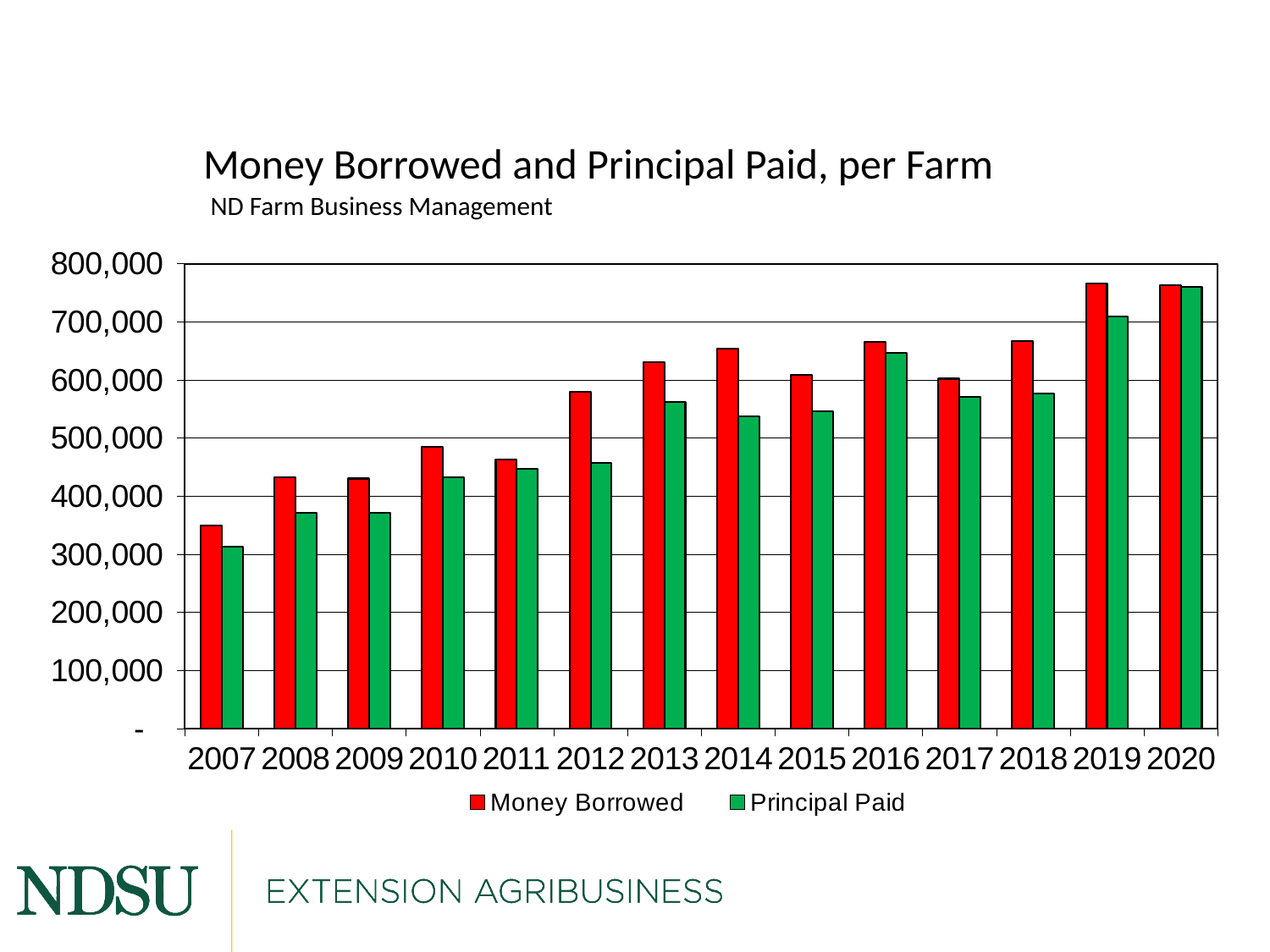

Money Borrowed and Principal Paid, per Farm
 ND Farm Business Management

### Chart

| Category | Money Borrowed | Principal Paid |
|---|---|---|
| 2007 | 349812.0 | 312252.0 |
| 2008 | 432050.0 | 370439.0 |
| 2009 | 430109.0 | 371773.0 |
| 2010 | 484968.0 | 432286.0 |
| 2011 | 462754.0 | 447056.0 |
| 2012 | 579396.0 | 456483.0 |
| 2013 | 629976.0 | 562450.0 |
| 2014 | 653870.0 | 537319.0 |
| 2015 | 608526.0 | 545831.0 |
| 2016 | 664897.0 | 646163.0 |
| 2017 | 601991.0 | 571246.0 |
| 2018 | 666664.0 | 576077.0 |
| 2019 | 766141.0 | 709433.0 |
| 2020 | 763646.0 | 760415.0 |